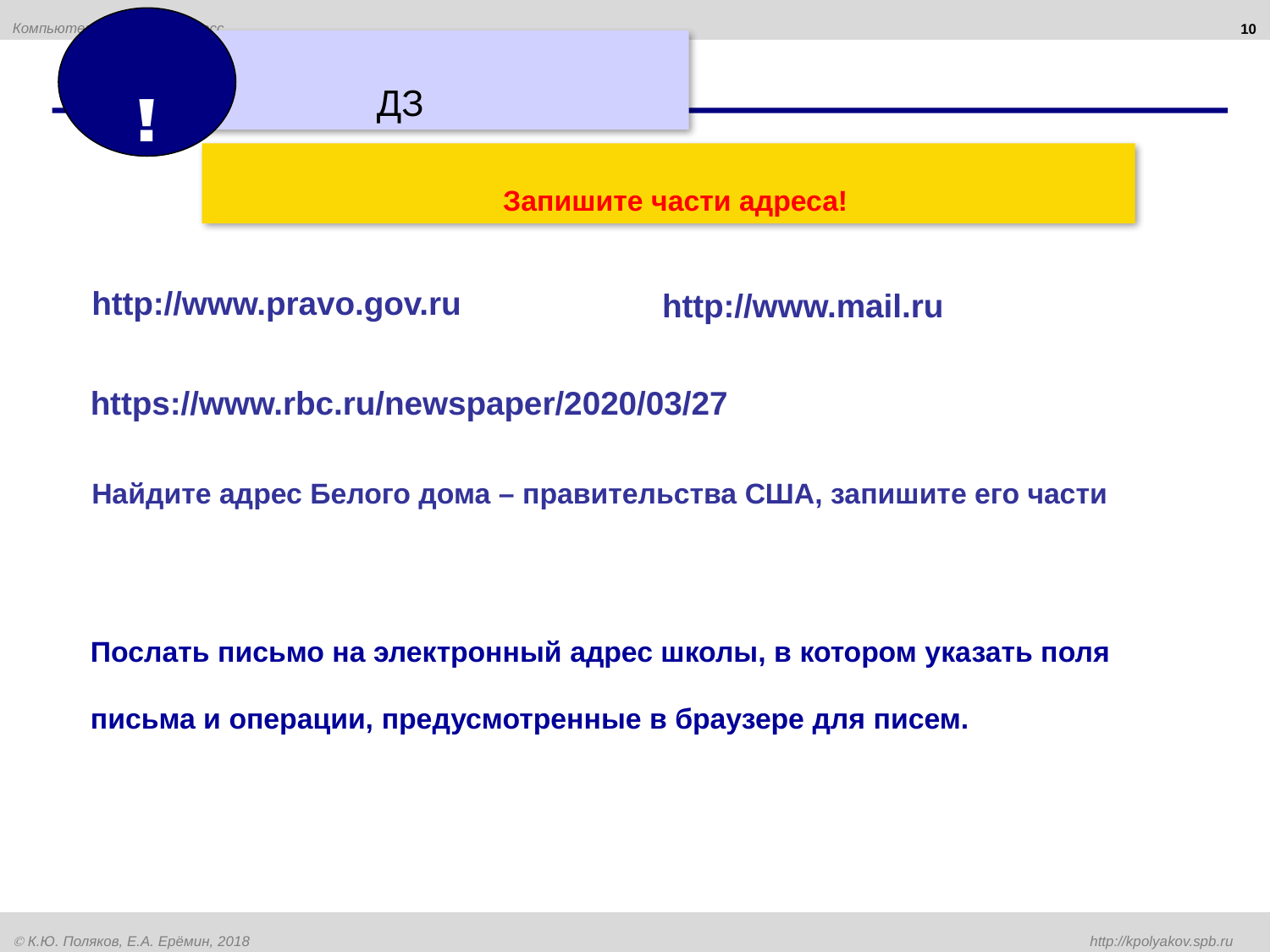

10
!
  ДЗ
  Запишите части адреса!
http://www.pravo.gov.ru
http://www.mail.ru
https://www.rbc.ru/newspaper/2020/03/27
Найдите адрес Белого дома – правительства США, запишите его части
Послать письмо на электронный адрес школы, в котором указать поля письма и операции, предусмотренные в браузере для писем.